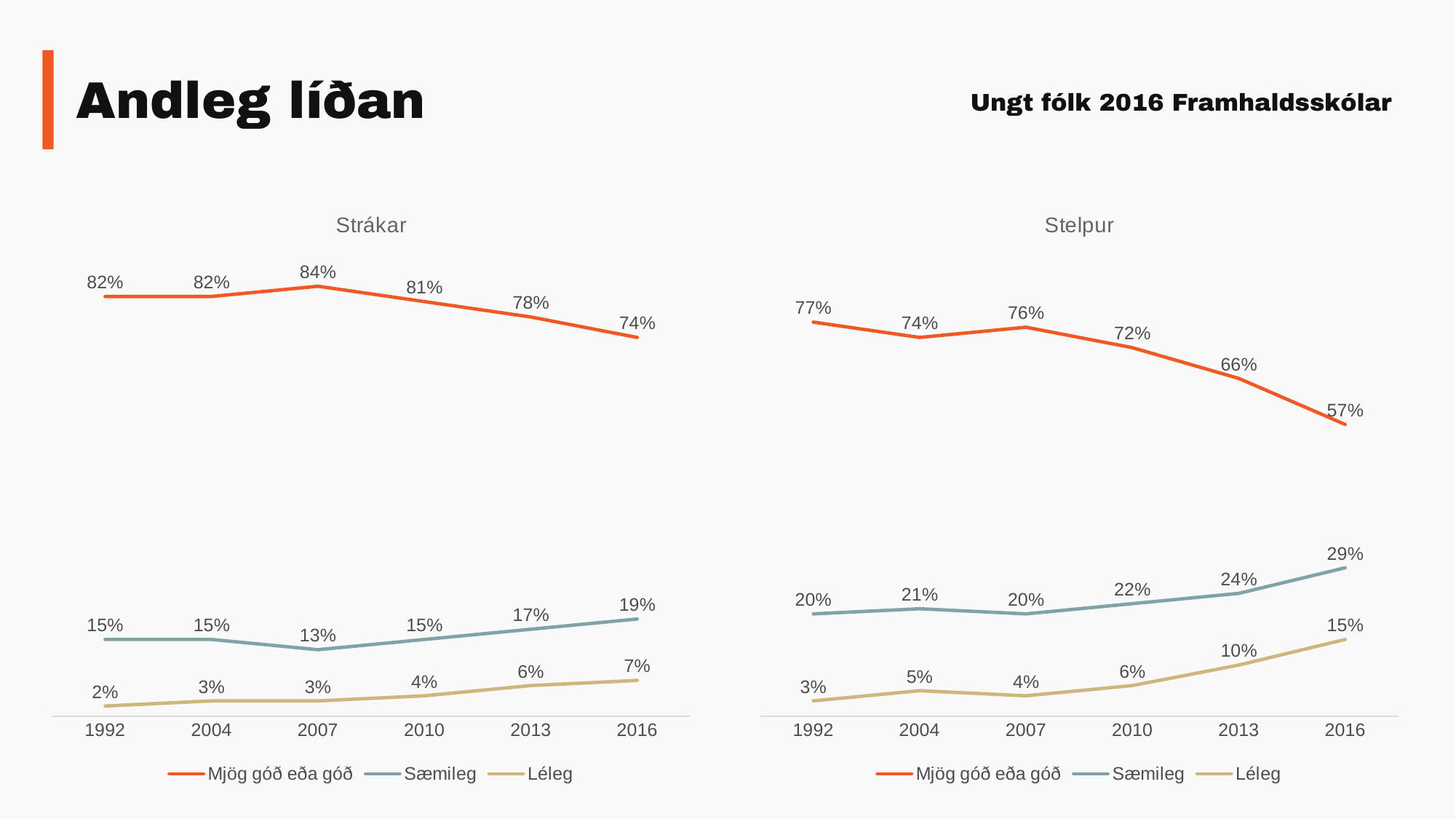

# Andleg líðan
Ungt fólk 2016 Framhaldsskólar

### Chart: Strákar

| Category | Mjög góð eða góð | Sæmileg | Léleg |
|---|---|---|---|
| 1992 | 0.82 | 0.15 | 0.02 |
| 2004 | 0.82 | 0.15 | 0.03 |
| 2007 | 0.84 | 0.13 | 0.03 |
| 2010 | 0.81 | 0.15 | 0.04 |
| 2013 | 0.78 | 0.17 | 0.06 |
| 2016 | 0.74 | 0.19 | 0.07 |

### Chart: Stelpur

| Category | Mjög góð eða góð | Sæmileg | Léleg |
|---|---|---|---|
| 1992 | 0.77 | 0.2 | 0.03 |
| 2004 | 0.74 | 0.21 | 0.05 |
| 2007 | 0.76 | 0.2 | 0.04 |
| 2010 | 0.72 | 0.22 | 0.06 |
| 2013 | 0.66 | 0.24 | 0.1 |
| 2016 | 0.57 | 0.29 | 0.15 |